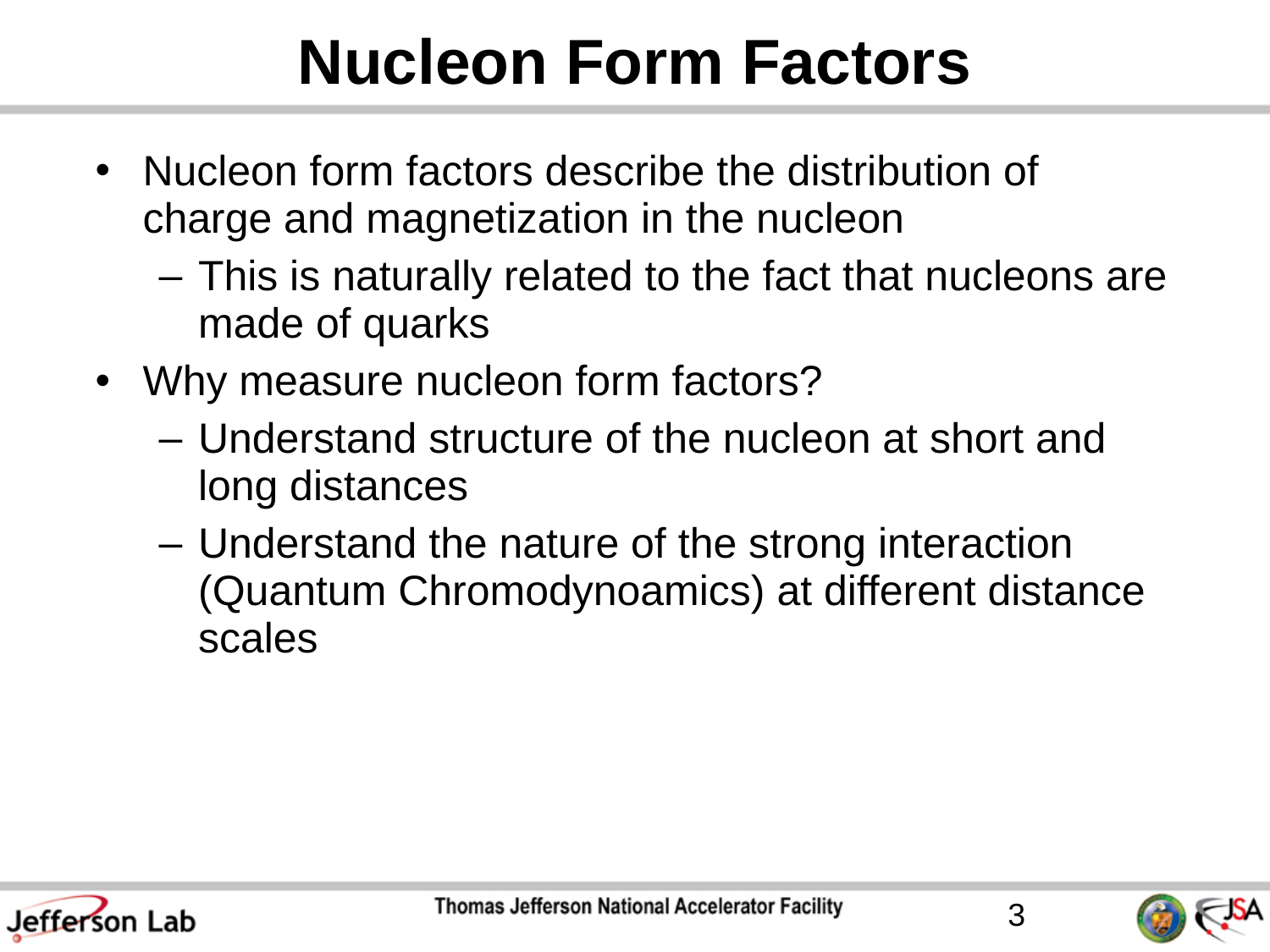

# Nucleon Form Factors
Nucleon form factors describe the distribution of charge and magnetization in the nucleon
This is naturally related to the fact that nucleons are made of quarks
Why measure nucleon form factors?
Understand structure of the nucleon at short and long distances
Understand the nature of the strong interaction (Quantum Chromodynoamics) at different distance scales